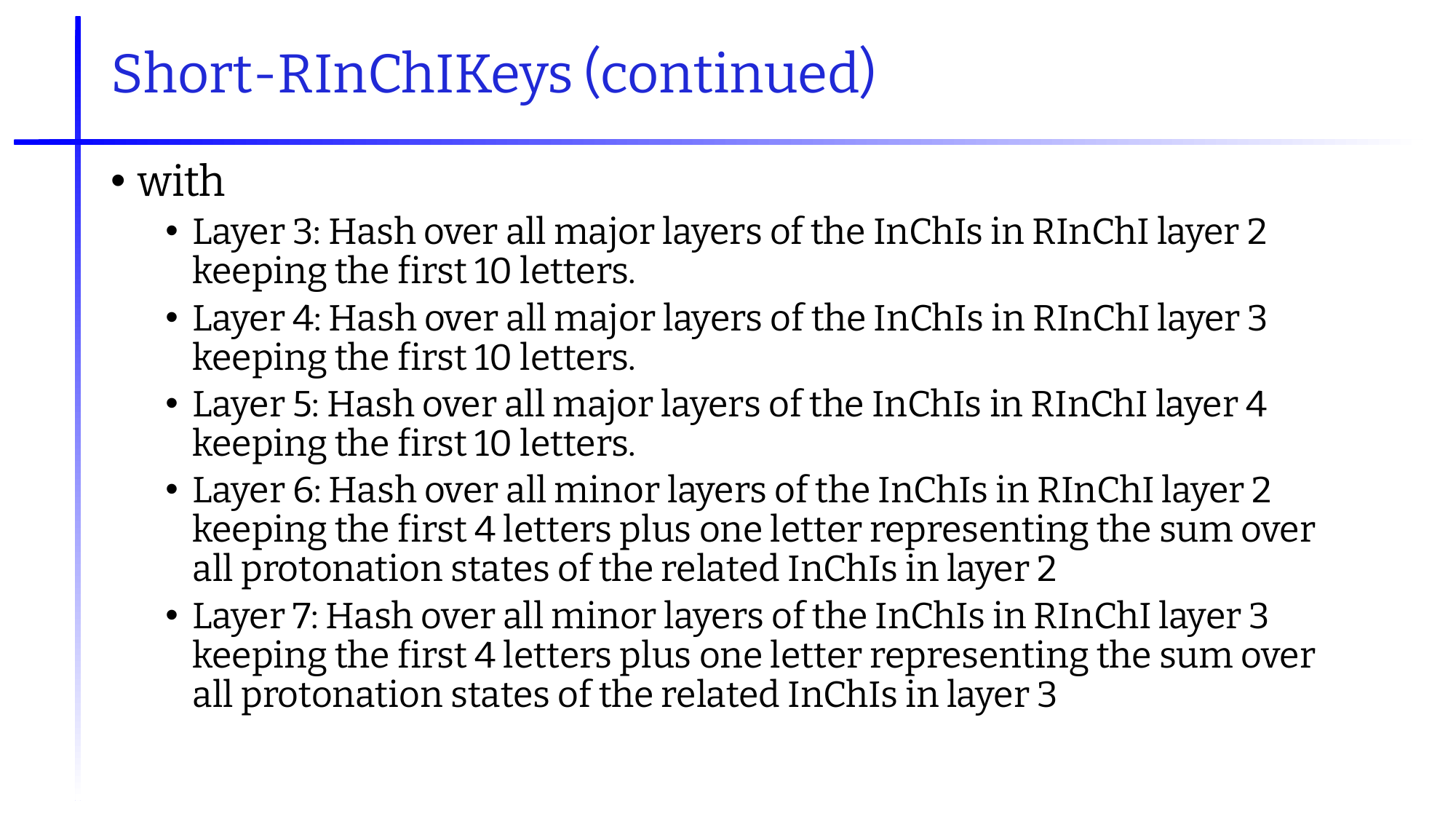

# Short-RInChIKeys (continued)
with
Layer 3: Hash over all major layers of the InChIs in RInChI layer 2 keeping the first 10 letters.
Layer 4: Hash over all major layers of the InChIs in RInChI layer 3 keeping the first 10 letters.
Layer 5: Hash over all major layers of the InChIs in RInChI layer 4 keeping the first 10 letters.
Layer 6: Hash over all minor layers of the InChIs in RInChI layer 2 keeping the first 4 letters plus one letter representing the sum over all protonation states of the related InChIs in layer 2
Layer 7: Hash over all minor layers of the InChIs in RInChI layer 3 keeping the first 4 letters plus one letter representing the sum over all protonation states of the related InChIs in layer 3